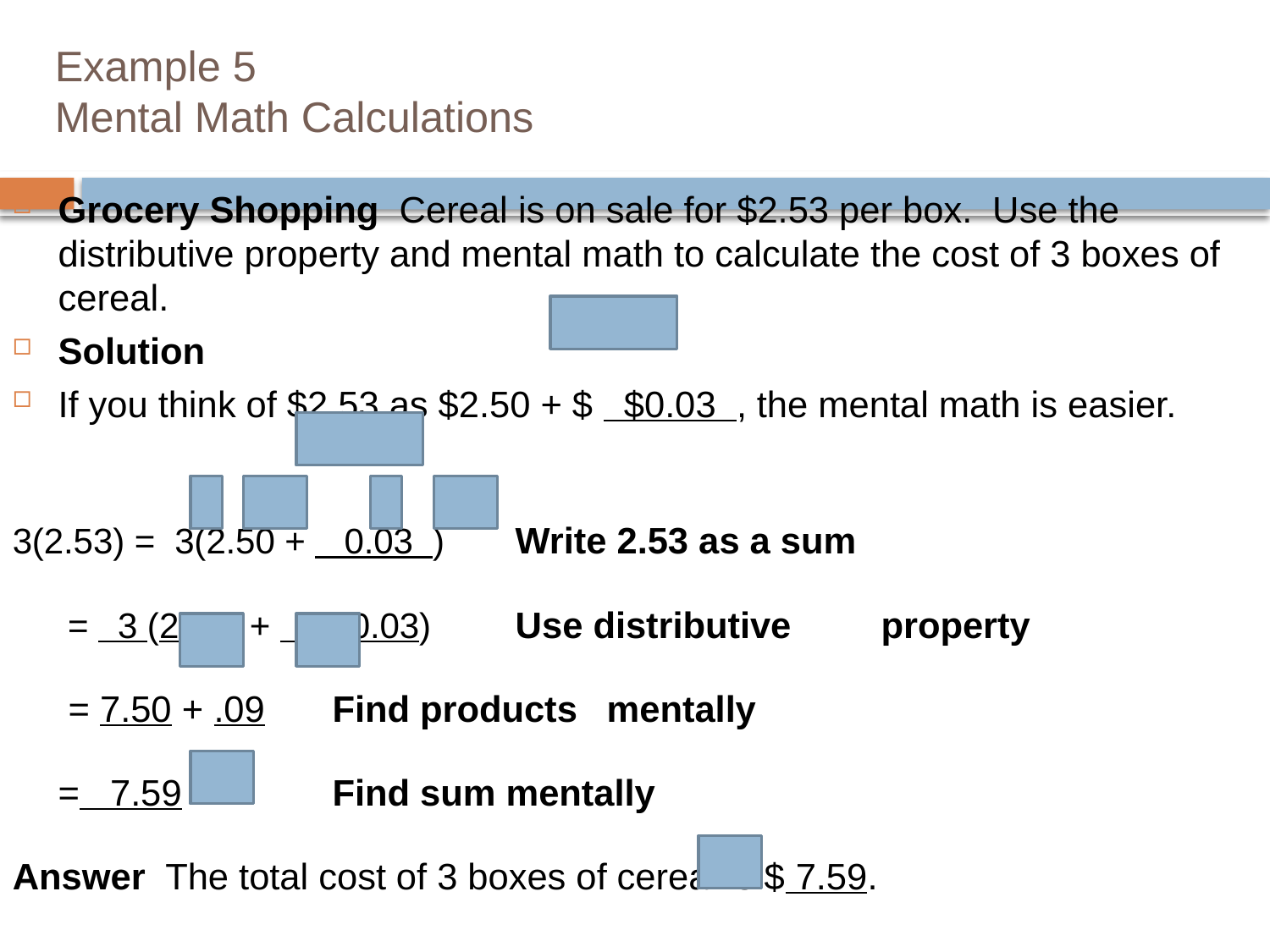

# Example 5 Mental Math Calculations
Grocery Shopping  Cereal is on sale for $2.53 per box.  Use the distributive property and mental math to calculate the cost of 3 boxes of cereal.
Solution
If you think of $2.53 as $2.50 + $   $0.03  , the mental math is easier.

3(2.53) =  3(2.50 +    0.03  )			Write 2.53 as a sum
		 =   3 (2.50) +   3  (0.03)	Use distributive 								property
		 = 7.50 + .09		Find products 								mentally
		=   7.59			Find sum mentally
Answer  The total cost of 3 boxes of cereal is $ 7.59.